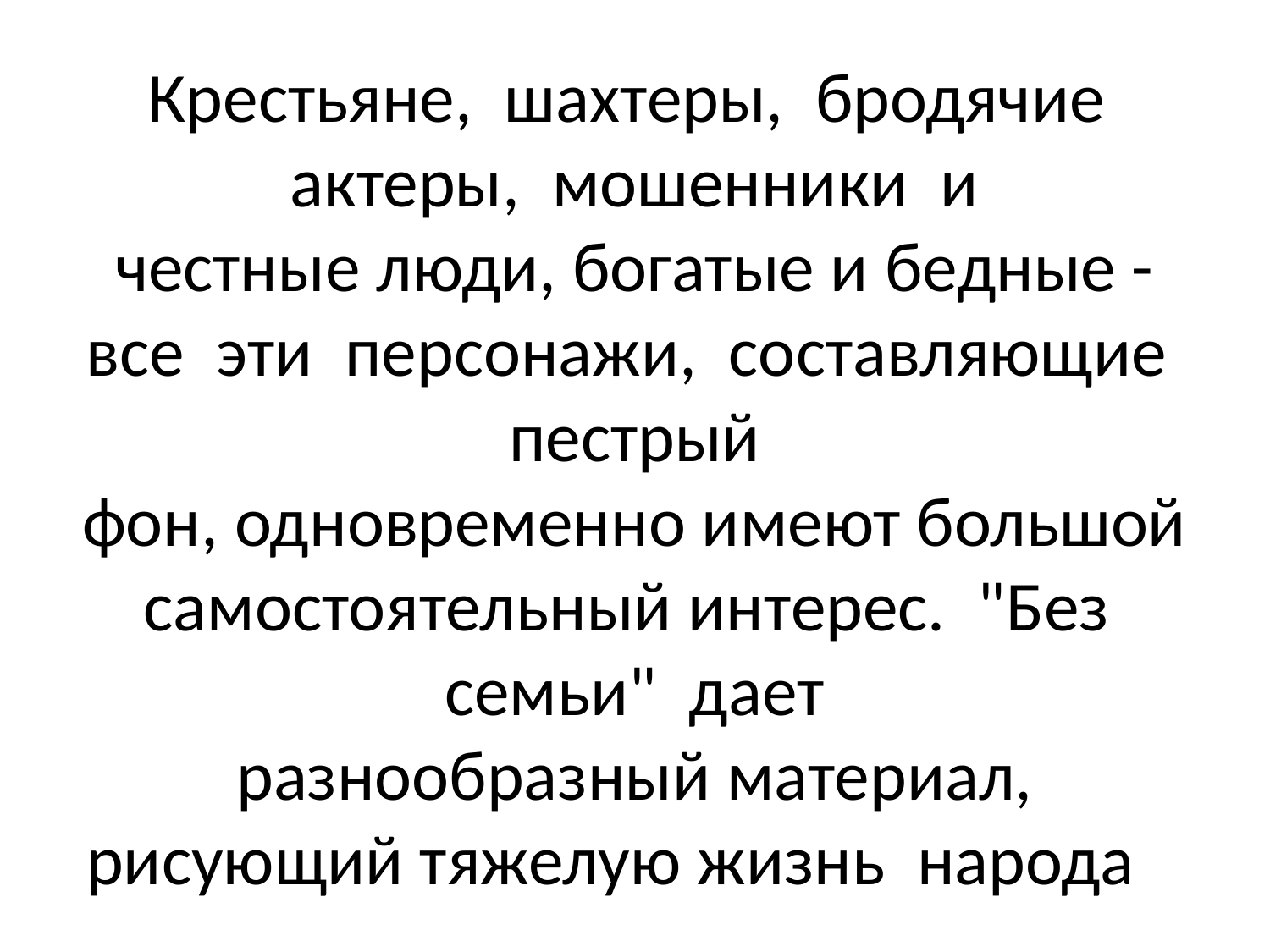

# Крестьяне,  шахтеры,  бродячие  актеры,  мошенники  и честные люди, богатые и бедные - все  эти  персонажи,  составляющие  пестрый фон, одновременно имеют большой самостоятельный интерес.  "Без  семьи"  дает разнообразный материал, рисующий тяжелую жизнь  народа